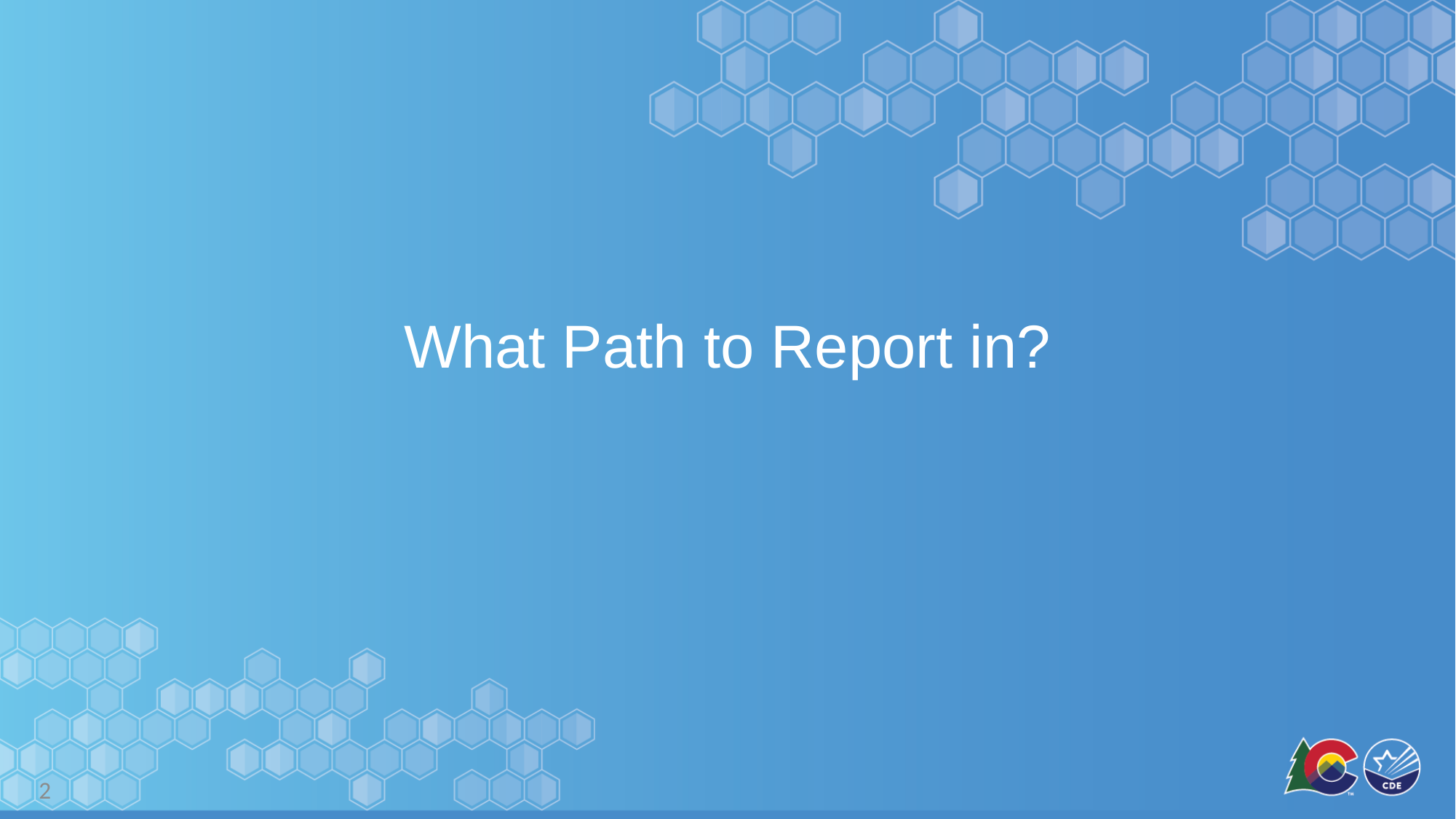

# What Path to Report in?
2